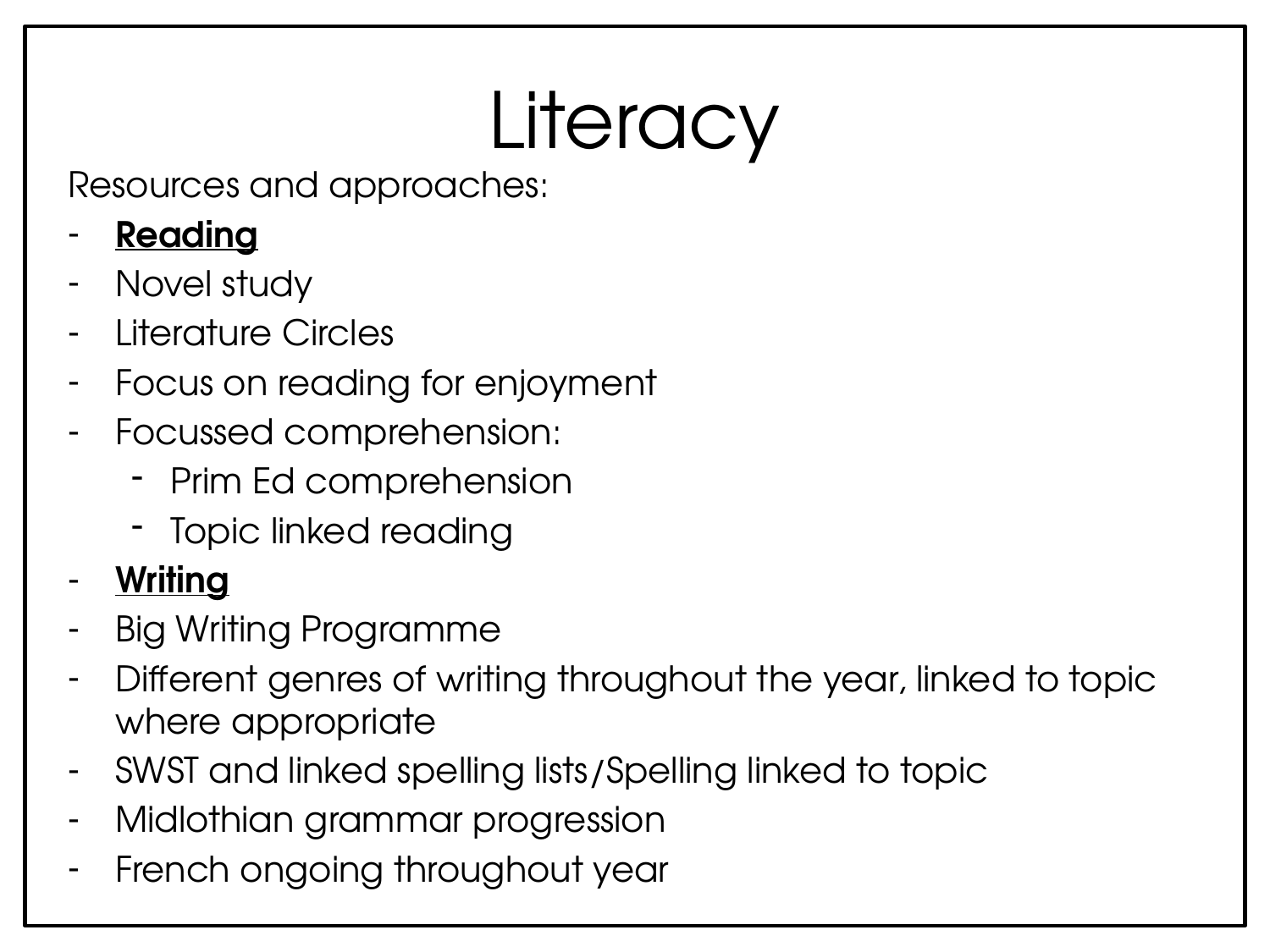

# Literacy
Resources and approaches:
Reading
Novel study
Literature Circles
Focus on reading for enjoyment
Focussed comprehension:
Prim Ed comprehension
Topic linked reading
Writing
Big Writing Programme
Different genres of writing throughout the year, linked to topic where appropriate
SWST and linked spelling lists/Spelling linked to topic
Midlothian grammar progression
French ongoing throughout year